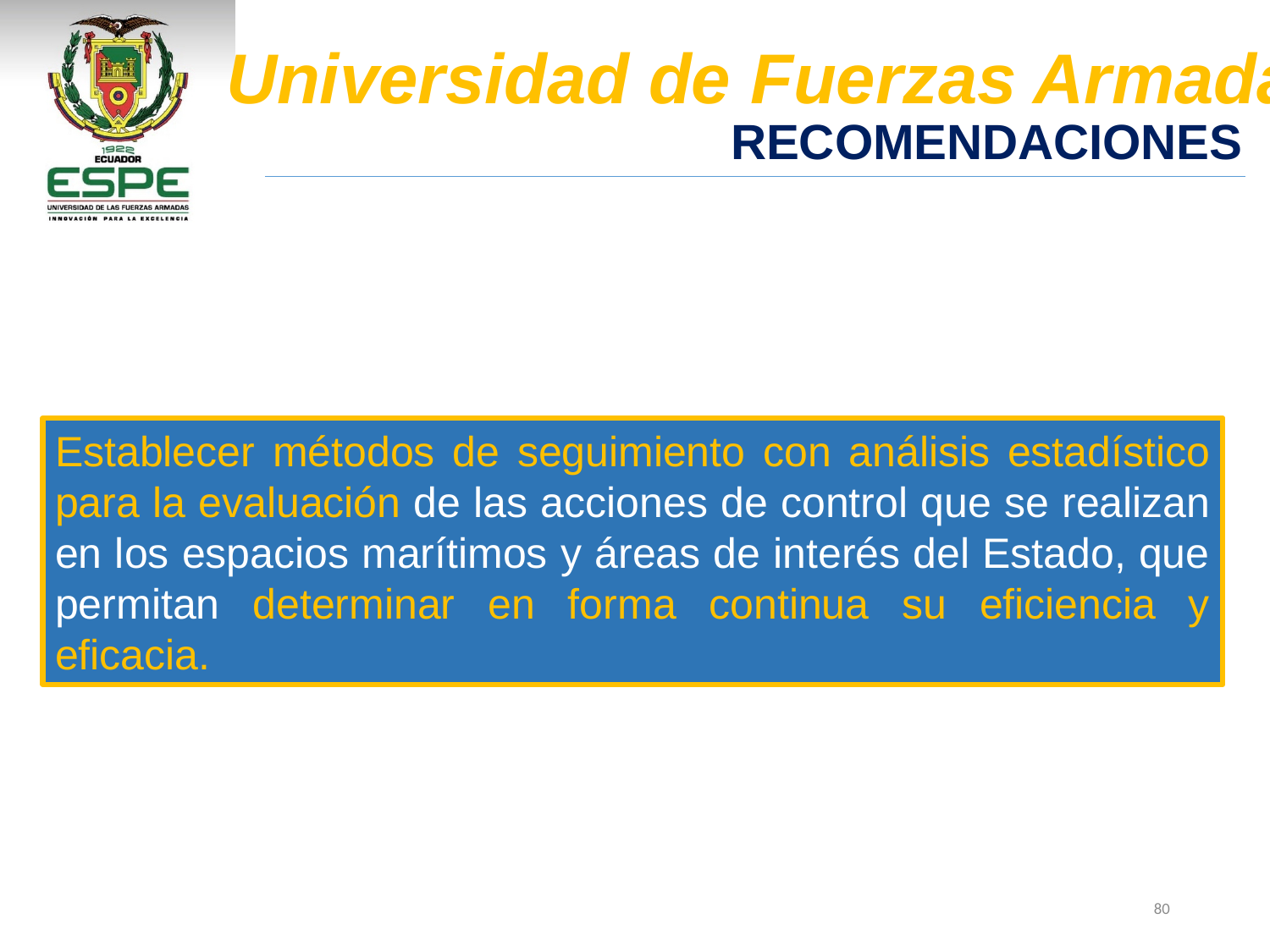

RECOMENDACIONES
Establecer métodos de seguimiento con análisis estadístico para la evaluación de las acciones de control que se realizan en los espacios marítimos y áreas de interés del Estado, que permitan determinar en forma continua su eficiencia y eficacia.
80